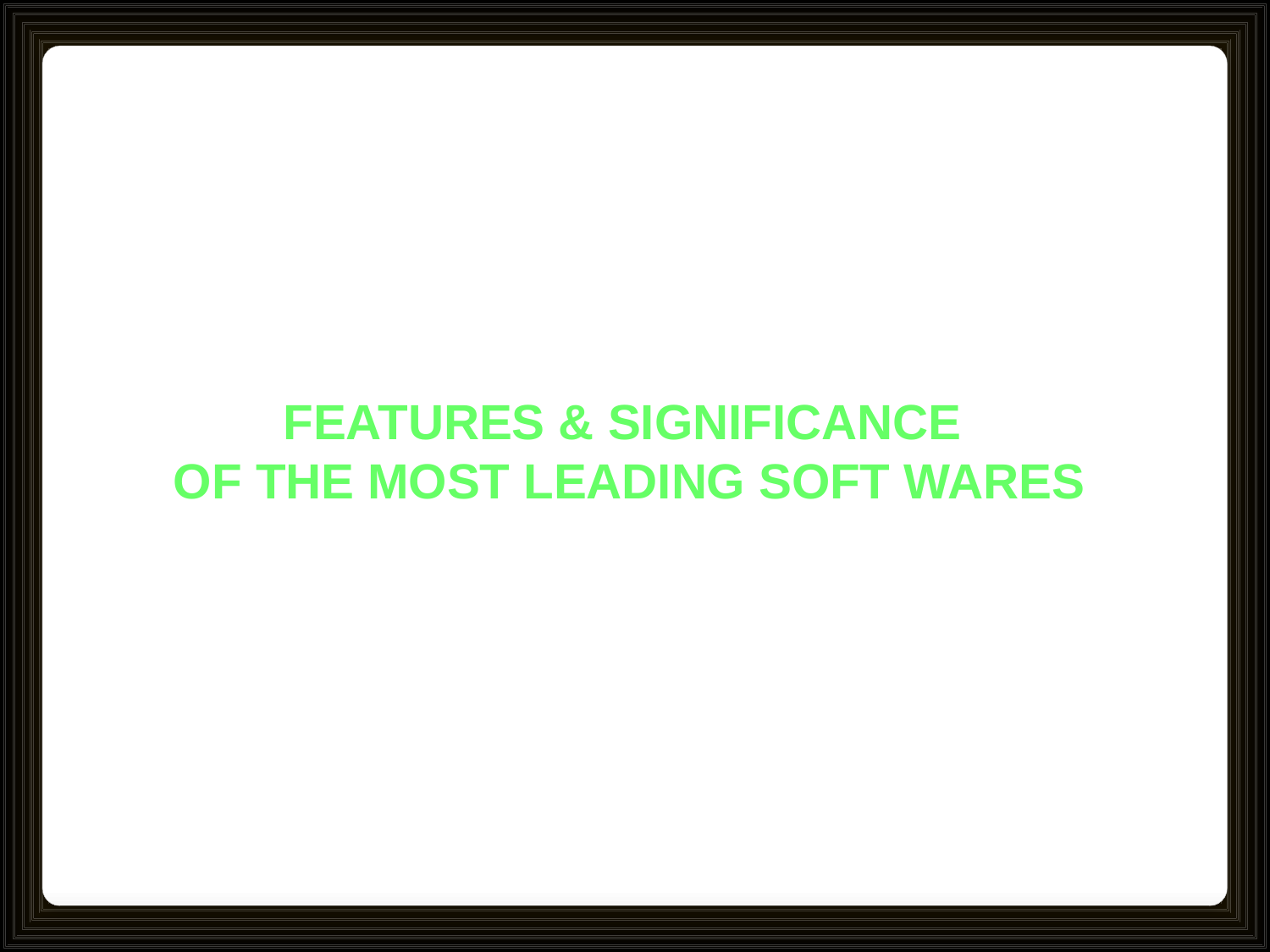

FEATURES & SIGNIFICANCE
 OF THE MOST LEADING SOFT WARES